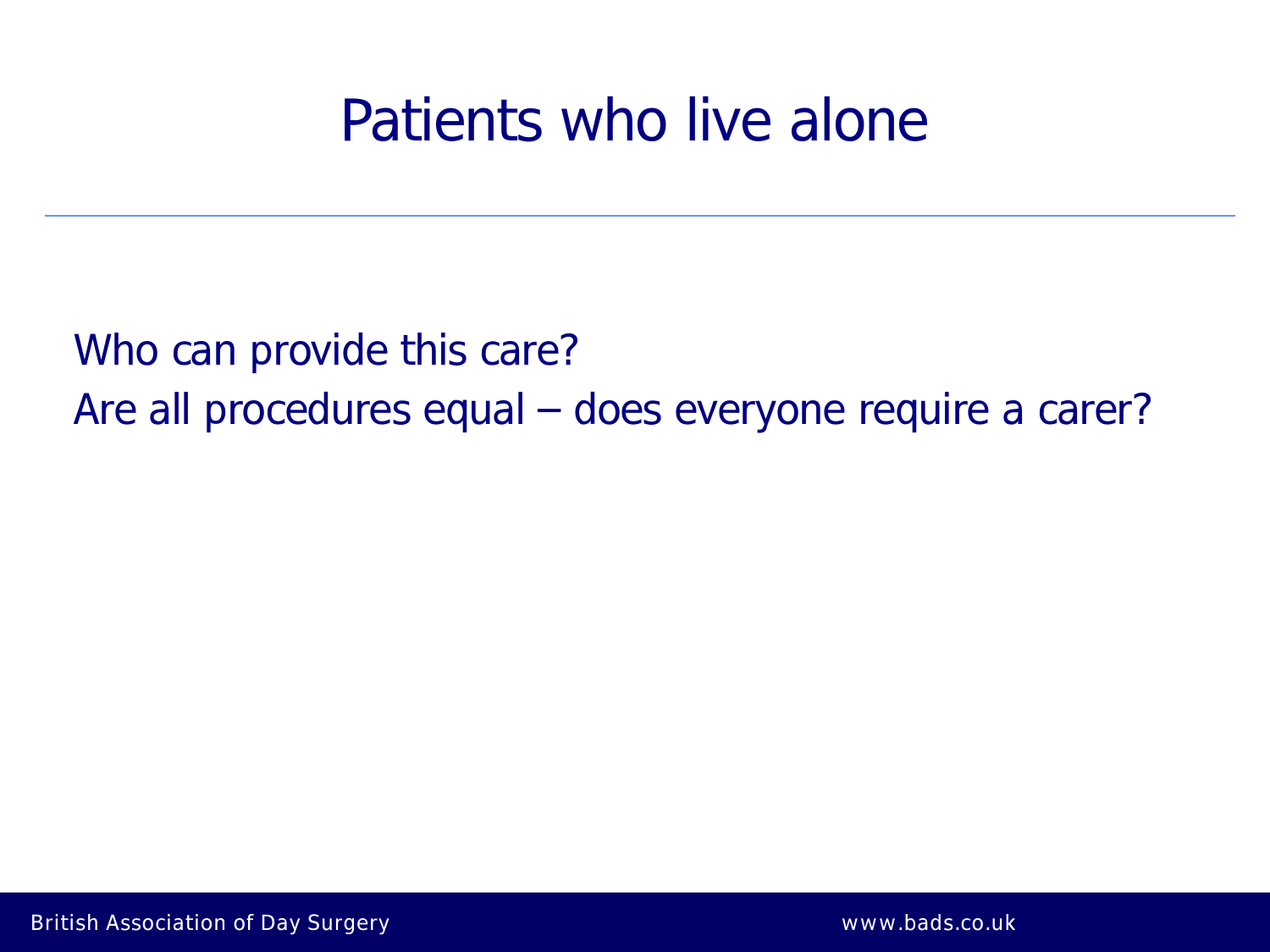

# Patients who live alone
Who can provide this care?
Are all procedures equal – does everyone require a carer?